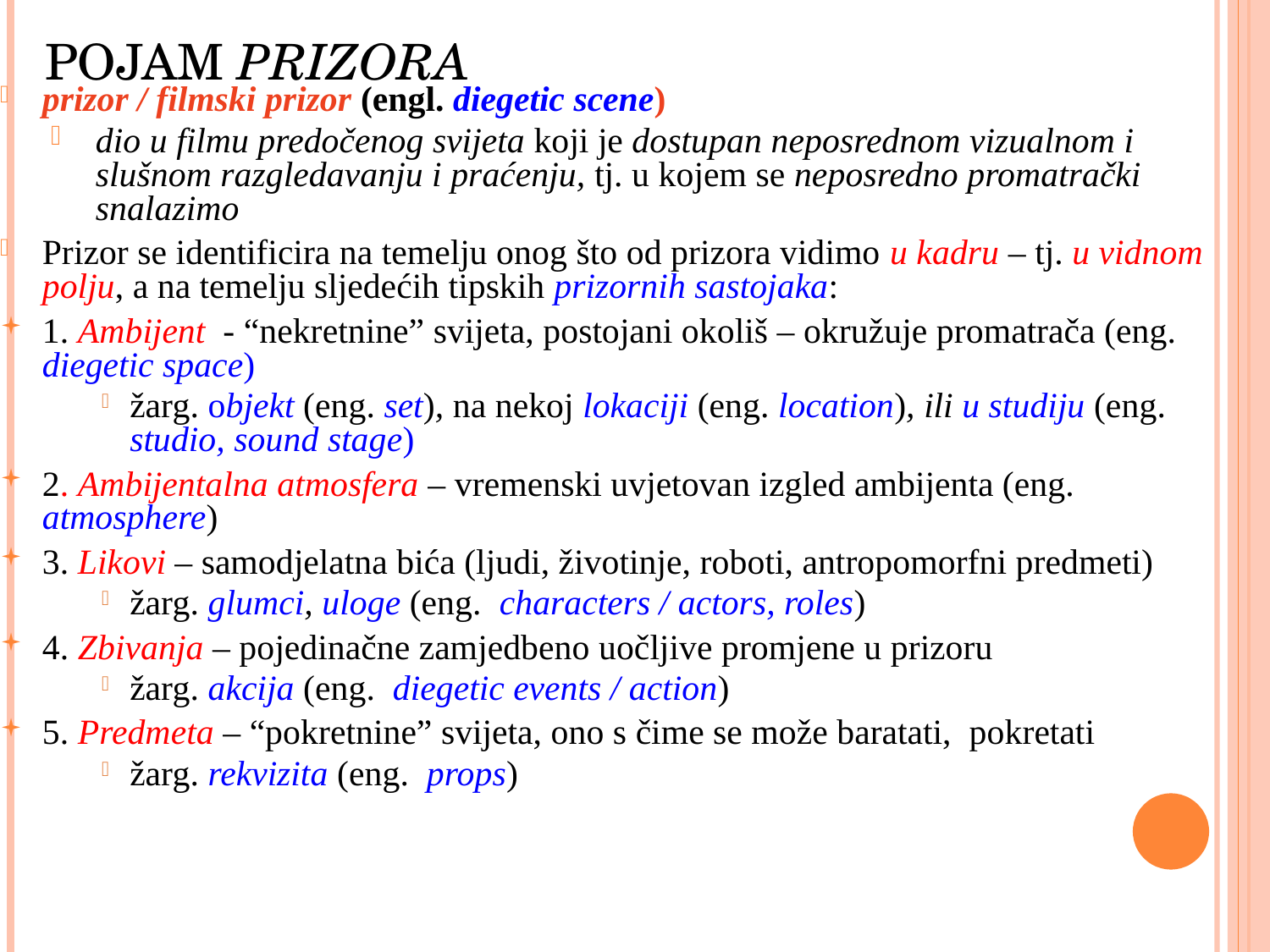

POJAM PRIZORA
prizor / filmski prizor (engl. diegetic scene)
dio u filmu predočenog svijeta koji je dostupan neposrednom vizualnom i slušnom razgledavanju i praćenju, tj. u kojem se neposredno promatrački snalazimo
Prizor se identificira na temelju onog što od prizora vidimo u kadru – tj. u vidnom polju, a na temelju sljedećih tipskih prizornih sastojaka:
1. Ambijent  - “nekretnine” svijeta, postojani okoliš – okružuje promatrača (eng.  diegetic space)
žarg. objekt (eng. set), na nekoj lokaciji (eng. location), ili u studiju (eng. studio, sound stage)
2. Ambijentalna atmosfera – vremenski uvjetovan izgled ambijenta (eng. atmosphere)
3. Likovi – samodjelatna bića (ljudi, životinje, roboti, antropomorfni predmeti)
žarg. glumci, uloge (eng.  characters / actors, roles)
4. Zbivanja – pojedinačne zamjedbeno uočljive promjene u prizoru
žarg. akcija (eng.  diegetic events / action)
5. Predmeta – “pokretnine” svijeta, ono s čime se može baratati,  pokretati
žarg. rekvizita (eng.  props)